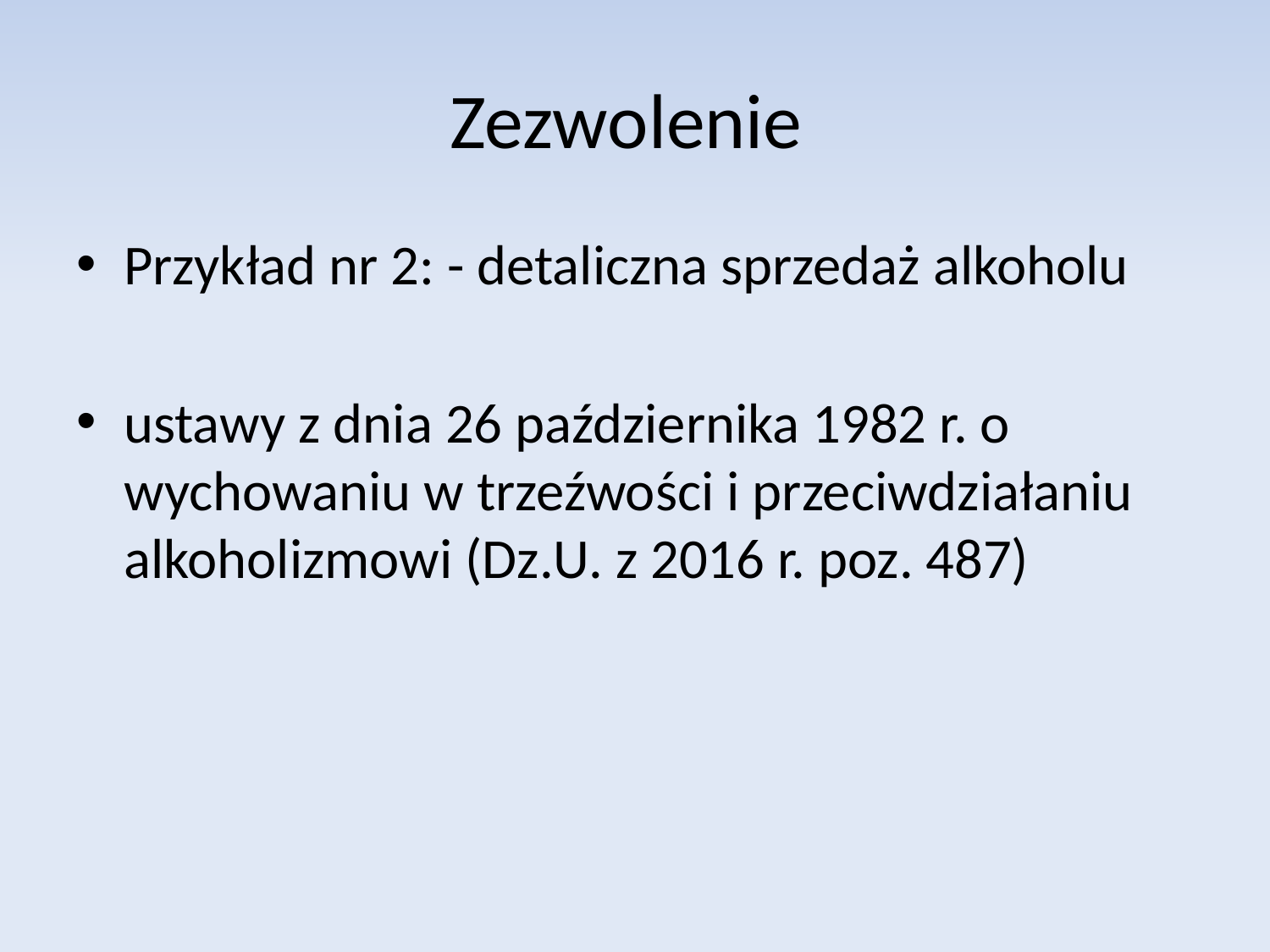

# Zezwolenie
Przykład nr 2: - detaliczna sprzedaż alkoholu

ustawy z dnia 26 października 1982 r. o wychowaniu w trzeźwości i przeciwdziałaniu alkoholizmowi (Dz.U. z 2016 r. poz. 487)